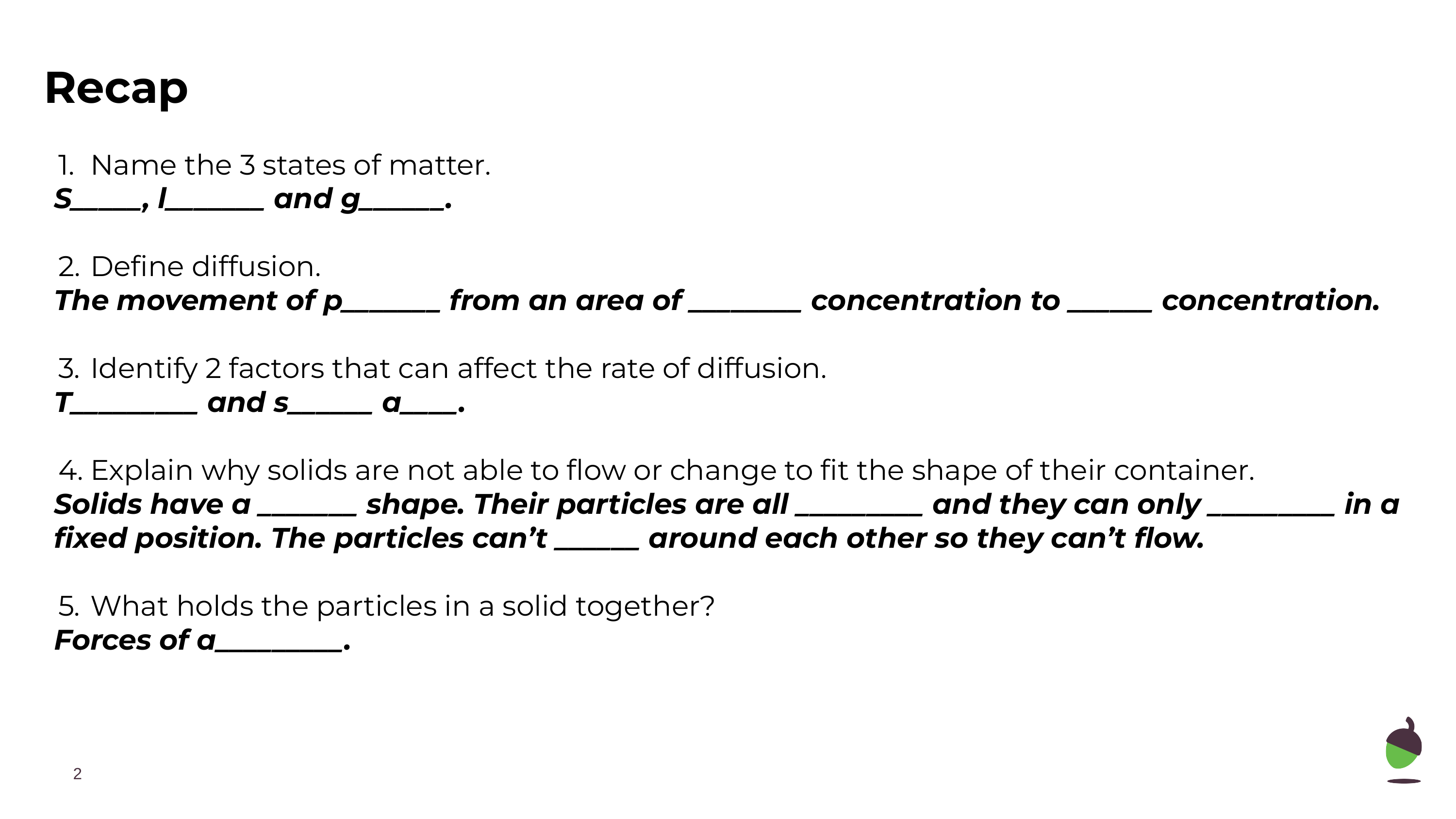

Recap
Name the 3 states of matter.
S_____, l_______ and g______.

Define diffusion.
The movement of p_______ from an area of ________ concentration to ______ concentration.

Identify 2 factors that can affect the rate of diffusion.
T_________ and s______ a____.

Explain why solids are not able to flow or change to fit the shape of their container.
Solids have a _______ shape. Their particles are all _________ and they can only _________ in a fixed position. The particles can’t ______ around each other so they can’t flow.

What holds the particles in a solid together?
Forces of a_________.
2